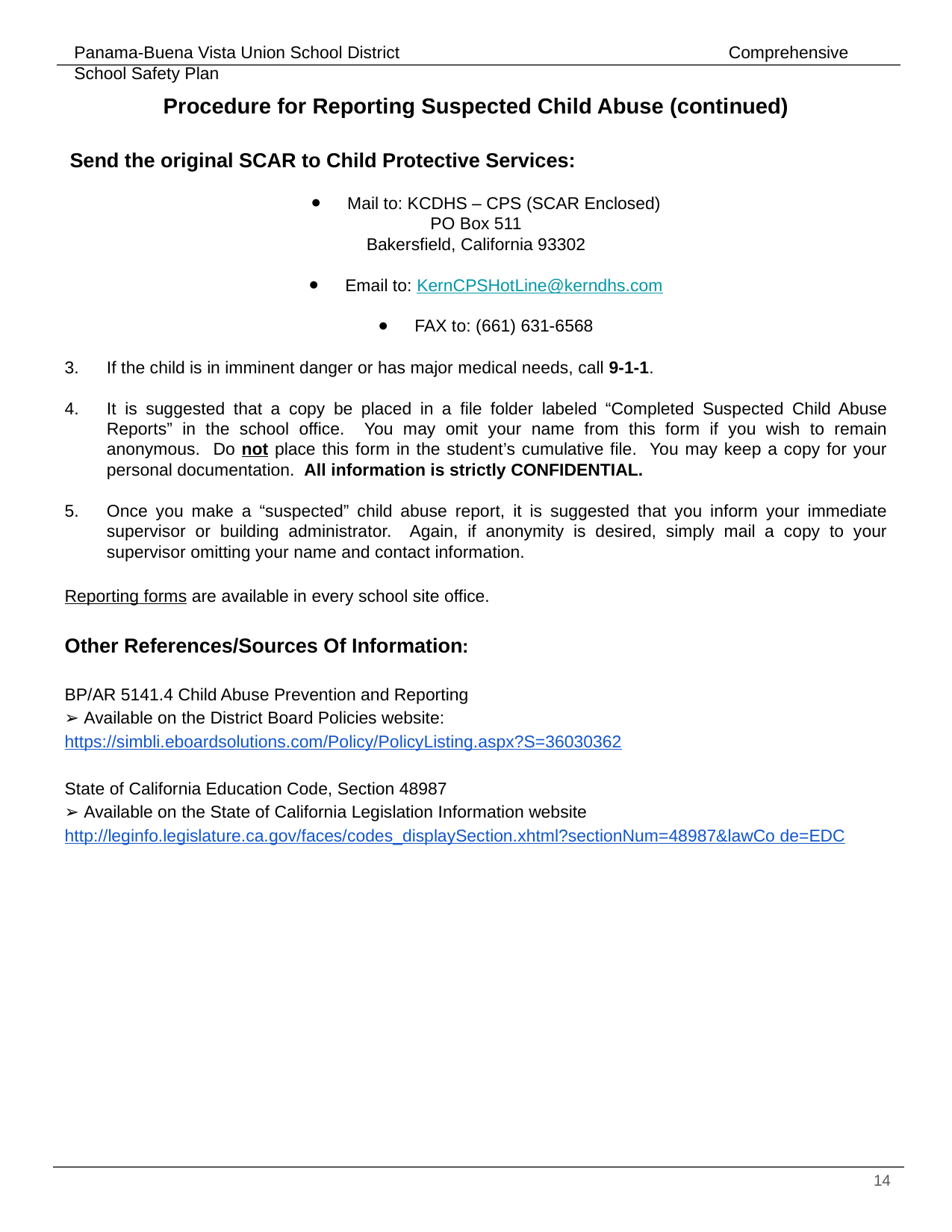

Procedure for Reporting Suspected Child Abuse (continued)

 Send the original SCAR to Child Protective Services:

Mail to: KCDHS – CPS (SCAR Enclosed)
PO Box 511
Bakersfield, California 93302

Email to: KernCPSHotLine@kerndhs.com

FAX to: (661) 631-6568

3.	If the child is in imminent danger or has major medical needs, call 9-1-1.

4.	It is suggested that a copy be placed in a file folder labeled “Completed Suspected Child Abuse Reports” in the school office.  You may omit your name from this form if you wish to remain anonymous.  Do not place this form in the student’s cumulative file.  You may keep a copy for your personal documentation.  All information is strictly CONFIDENTIAL.

5.	Once you make a “suspected” child abuse report, it is suggested that you inform your immediate supervisor or building administrator.  Again, if anonymity is desired, simply mail a copy to your supervisor omitting your name and contact information.

Reporting forms are available in every school site office.

Other References/Sources Of Information:

BP/AR 5141.4 Child Abuse Prevention and Reporting
➢ Available on the District Board Policies website: https://simbli.eboardsolutions.com/Policy/PolicyListing.aspx?S=36030362

State of California Education Code, Section 48987
➢ Available on the State of California Legislation Information website http://leginfo.legislature.ca.gov/faces/codes_displaySection.xhtml?sectionNum=48987&lawCo de=EDC

14